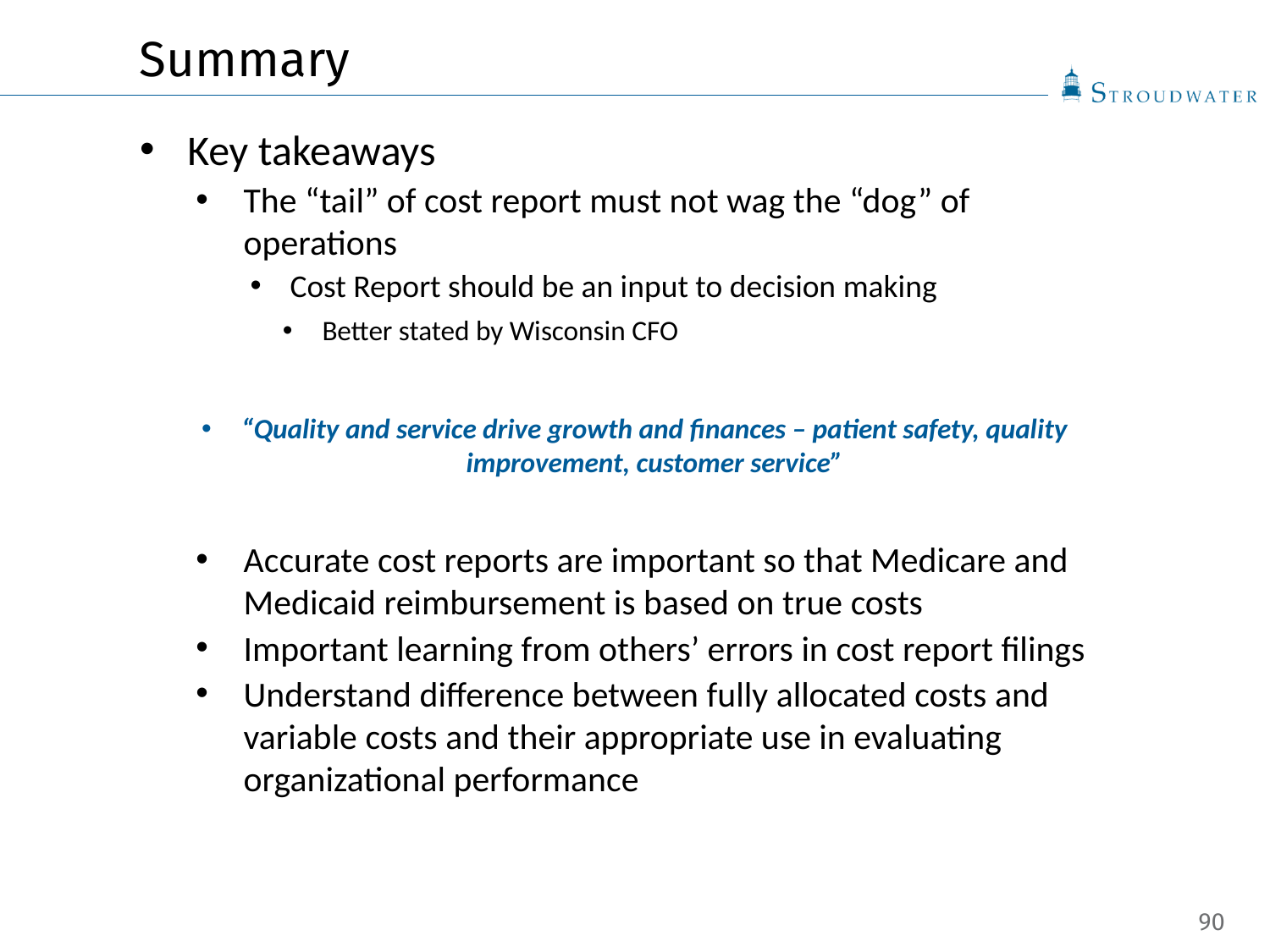

Summary
Key takeaways
The “tail” of cost report must not wag the “dog” of operations
Cost Report should be an input to decision making
Better stated by Wisconsin CFO

“Quality and service drive growth and finances – patient safety, quality improvement, customer service”

Accurate cost reports are important so that Medicare and Medicaid reimbursement is based on true costs
Important learning from others’ errors in cost report filings
Understand difference between fully allocated costs and variable costs and their appropriate use in evaluating organizational performance